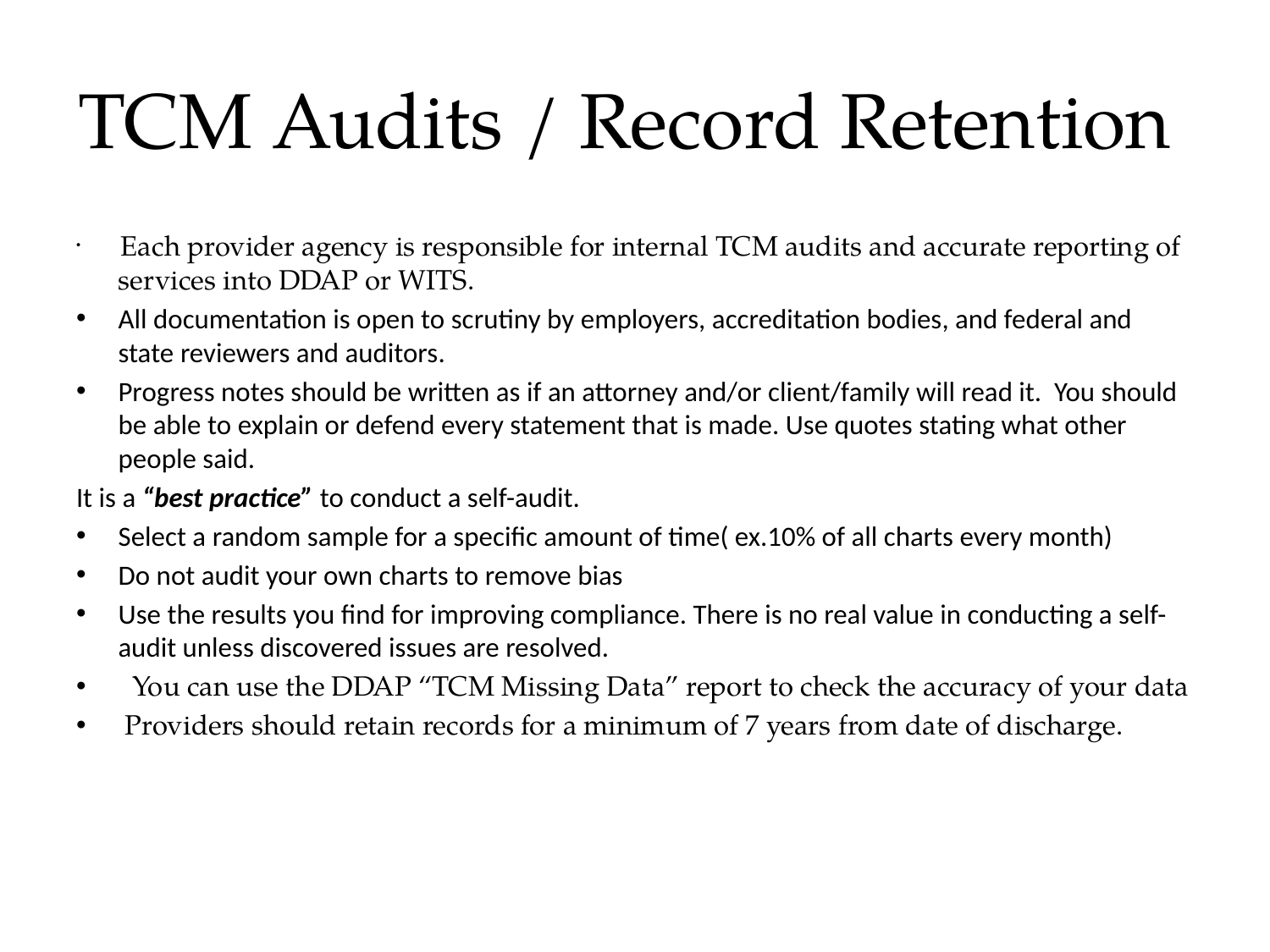

# TCM Audits / Record Retention
 Each provider agency is responsible for internal TCM audits and accurate reporting of services into DDAP or WITS.
All documentation is open to scrutiny by employers, accreditation bodies, and federal and state reviewers and auditors.
Progress notes should be written as if an attorney and/or client/family will read it.  You should be able to explain or defend every statement that is made. Use quotes stating what other people said.
It is a “best practice” to conduct a self-audit.
Select a random sample for a specific amount of time( ex.10% of all charts every month)
Do not audit your own charts to remove bias
Use the results you find for improving compliance. There is no real value in conducting a self-audit unless discovered issues are resolved.
  You can use the DDAP “TCM Missing Data” report to check the accuracy of your data
 Providers should retain records for a minimum of 7 years from date of discharge.